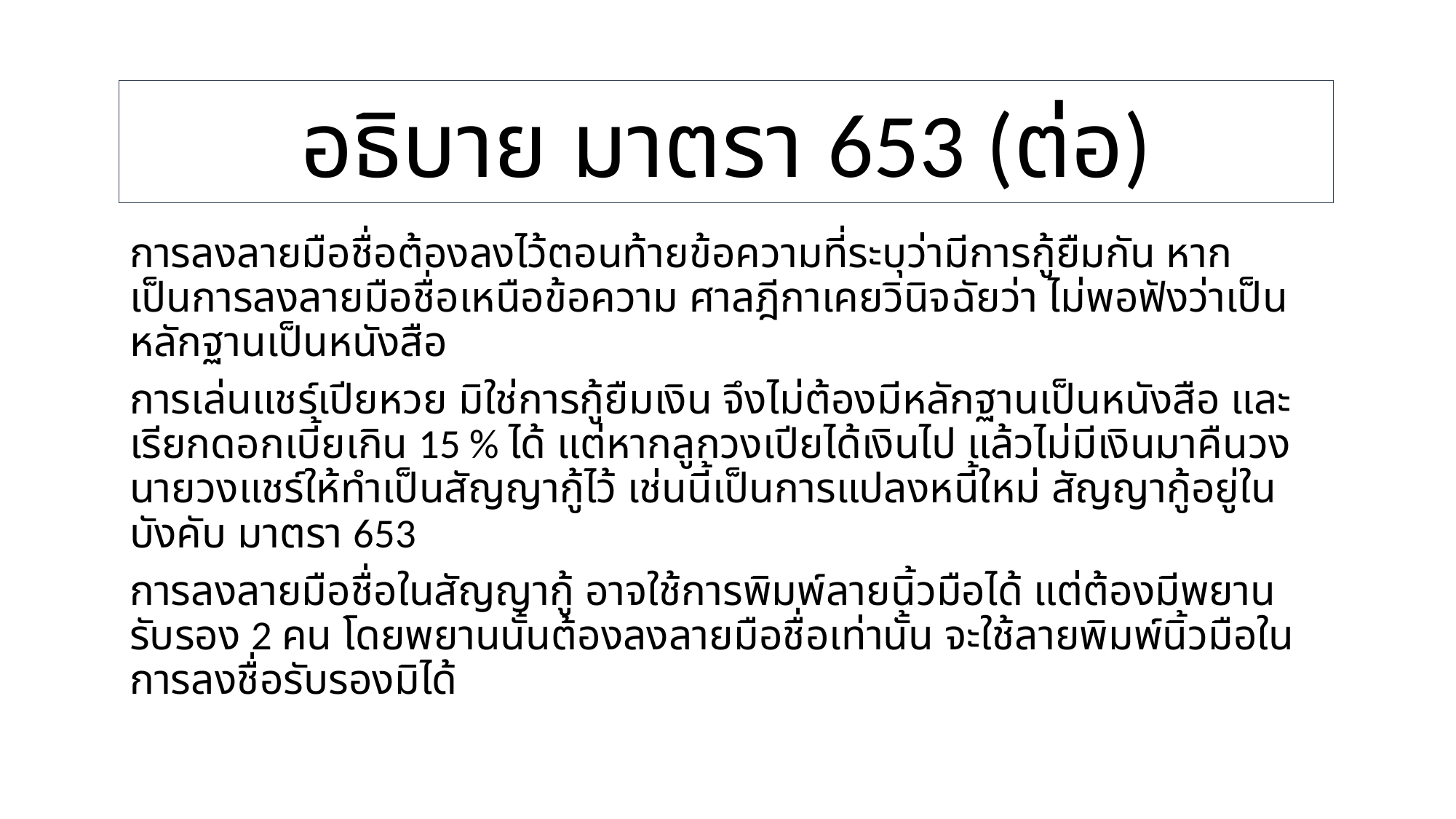

# อธิบาย มาตรา 653 (ต่อ)
การลงลายมือชื่อต้องลงไว้ตอนท้ายข้อความที่ระบุว่ามีการกู้ยืมกัน หากเป็นการลงลายมือชื่อเหนือข้อความ ศาลฎีกาเคยวินิจฉัยว่า ไม่พอฟังว่าเป็นหลักฐานเป็นหนังสือ
การเล่นแชร์เปียหวย มิใช่การกู้ยืมเงิน จึงไม่ต้องมีหลักฐานเป็นหนังสือ และเรียกดอกเบี้ยเกิน 15 % ได้ แต่หากลูกวงเปียได้เงินไป แล้วไม่มีเงินมาคืนวง นายวงแชร์ให้ทำเป็นสัญญากู้ไว้ เช่นนี้เป็นการแปลงหนี้ใหม่ สัญญากู้อยู่ในบังคับ มาตรา 653
การลงลายมือชื่อในสัญญากู้ อาจใช้การพิมพ์ลายนิ้วมือได้ แต่ต้องมีพยานรับรอง 2 คน โดยพยานนั้นต้องลงลายมือชื่อเท่านั้น จะใช้ลายพิมพ์นิ้วมือในการลงชื่อรับรองมิได้